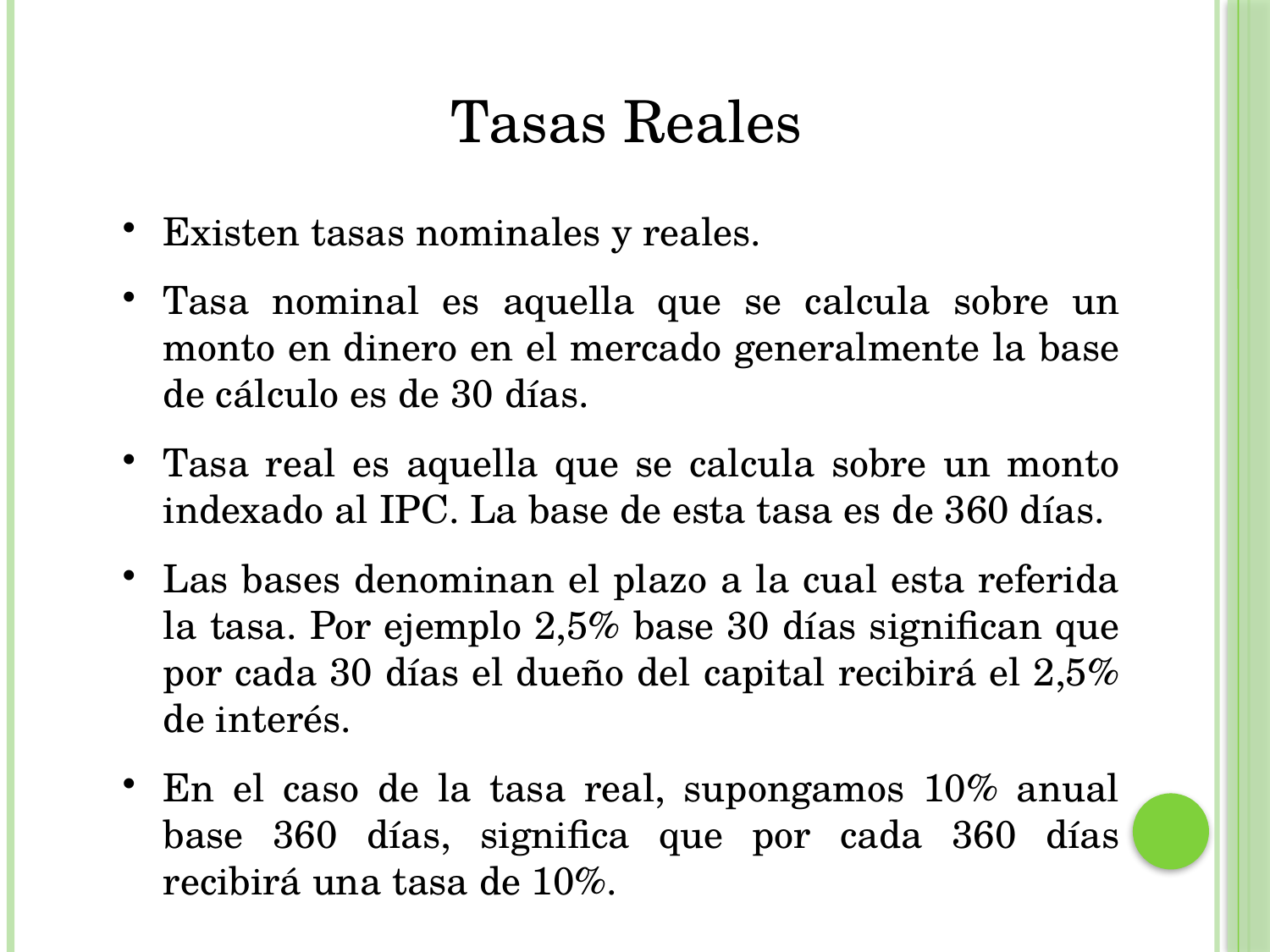

Tasas Reales
Existen tasas nominales y reales.
Tasa nominal es aquella que se calcula sobre un monto en dinero en el mercado generalmente la base de cálculo es de 30 días.
Tasa real es aquella que se calcula sobre un monto indexado al IPC. La base de esta tasa es de 360 días.
Las bases denominan el plazo a la cual esta referida la tasa. Por ejemplo 2,5% base 30 días significan que por cada 30 días el dueño del capital recibirá el 2,5% de interés.
En el caso de la tasa real, supongamos 10% anual base 360 días, significa que por cada 360 días recibirá una tasa de 10%.